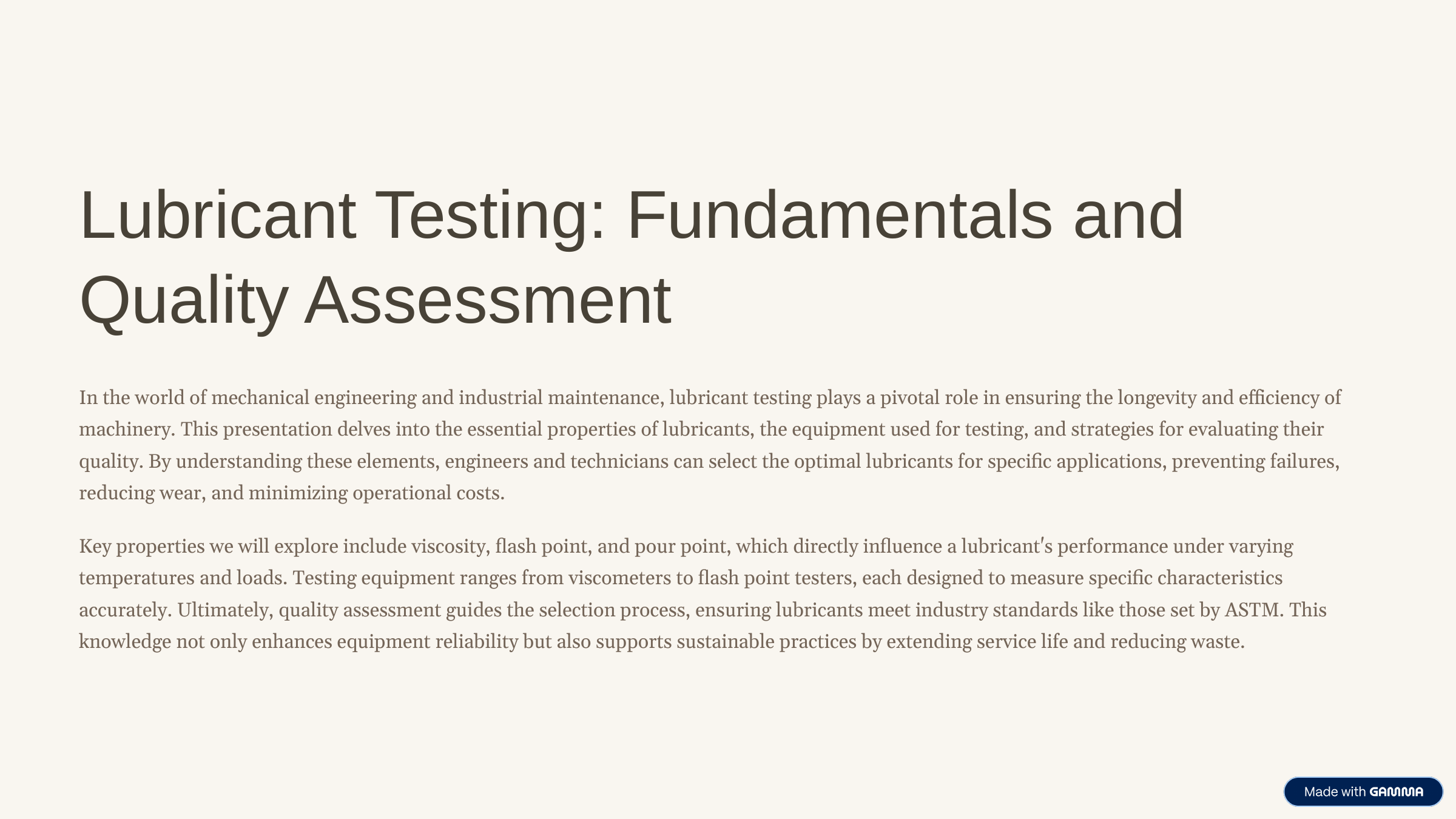

Lubricant Testing: Fundamentals and Quality Assessment
In the world of mechanical engineering and industrial maintenance, lubricant testing plays a pivotal role in ensuring the longevity and efficiency of machinery. This presentation delves into the essential properties of lubricants, the equipment used for testing, and strategies for evaluating their quality. By understanding these elements, engineers and technicians can select the optimal lubricants for specific applications, preventing failures, reducing wear, and minimizing operational costs.
Key properties we will explore include viscosity, flash point, and pour point, which directly influence a lubricant's performance under varying temperatures and loads. Testing equipment ranges from viscometers to flash point testers, each designed to measure specific characteristics accurately. Ultimately, quality assessment guides the selection process, ensuring lubricants meet industry standards like those set by ASTM. This knowledge not only enhances equipment reliability but also supports sustainable practices by extending service life and reducing waste.